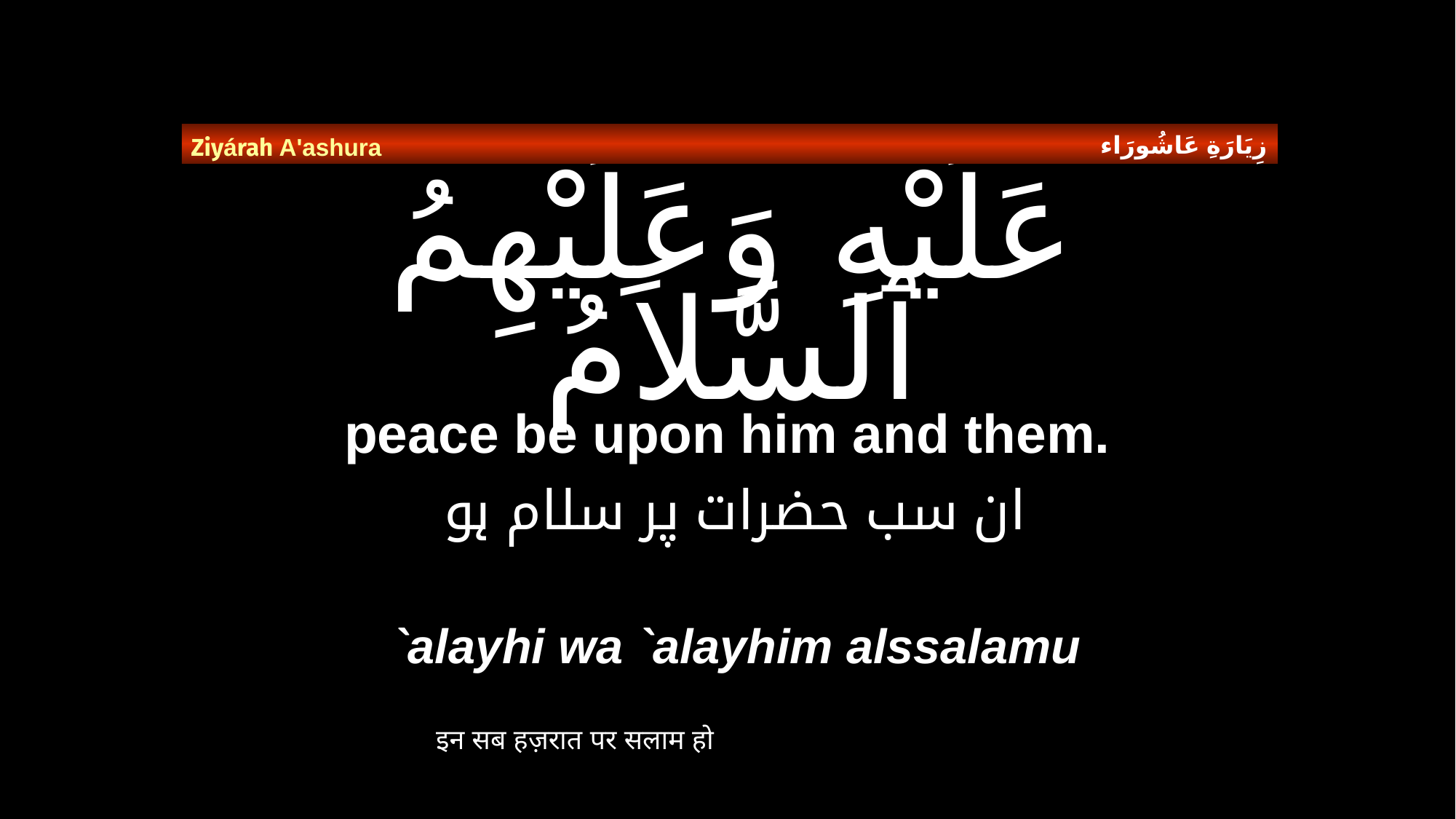

زِيَارَةِ عَاشُورَاء
Ziyárah A'ashura
# عَلَيْهِ وَعَلَيْهِمُ ٱلسَّلاَمُ
peace be upon him and them.
 ان سب حضرات پر سلام ہو
`alayhi wa `alayhim alssalamu
इन सब हज़रात पर सलाम हो